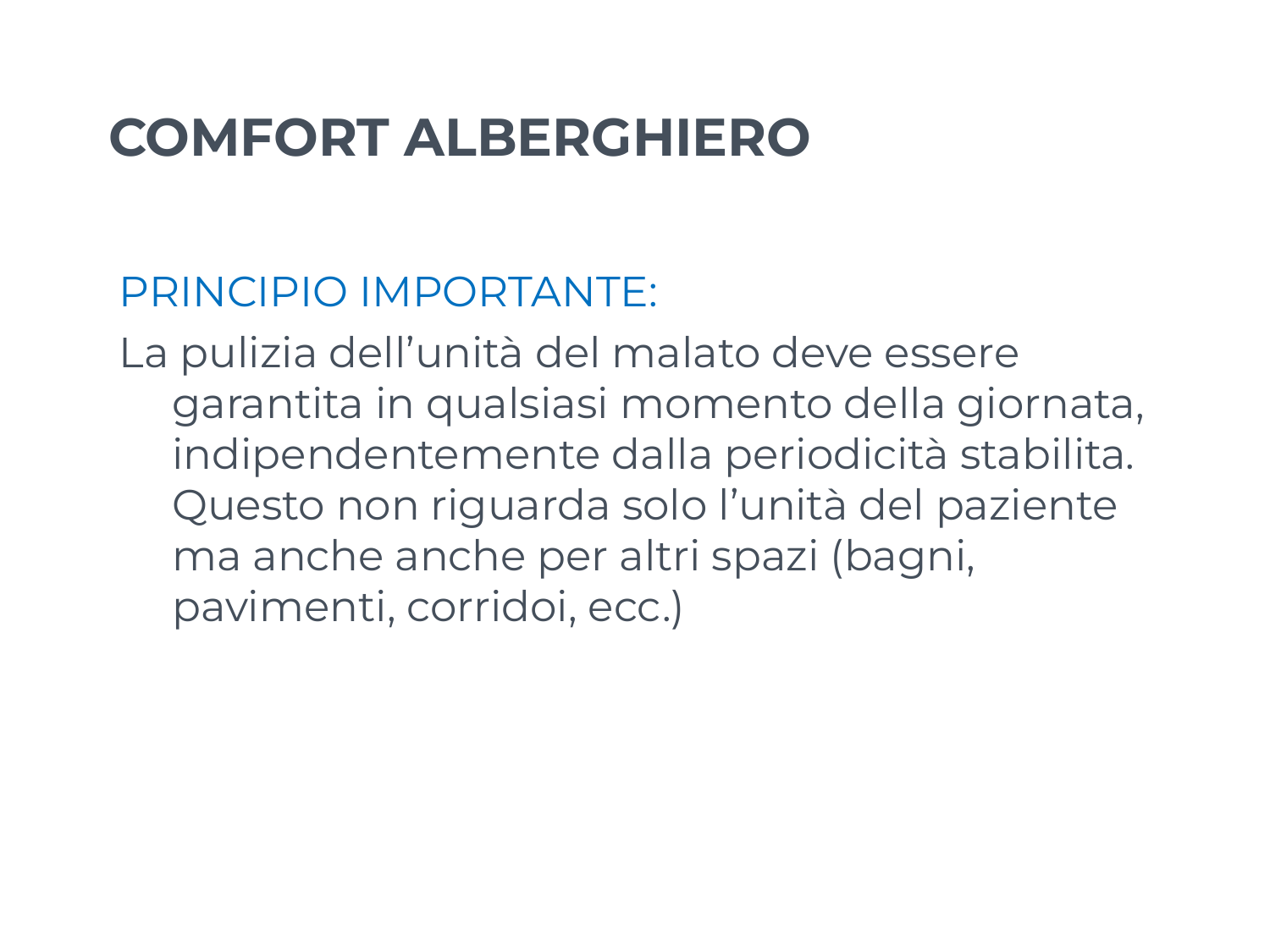

# COMFORT ALBERGHIERO
PRINCIPIO IMPORTANTE:
La pulizia dell’unità del malato deve essere garantita in qualsiasi momento della giornata, indipendentemente dalla periodicità stabilita. Questo non riguarda solo l’unità del paziente ma anche anche per altri spazi (bagni, pavimenti, corridoi, ecc.)